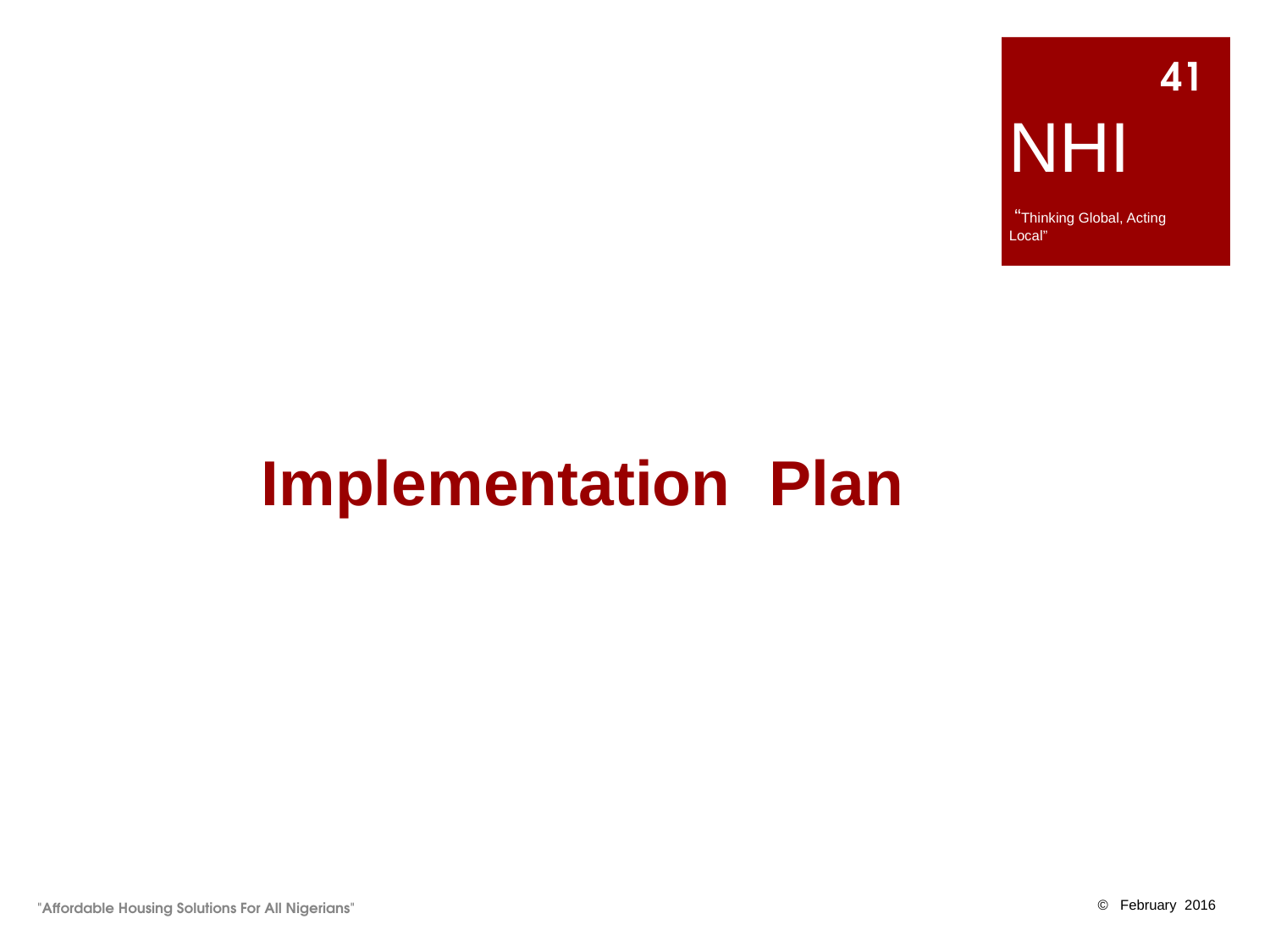

41
NHI

 “Thinking Global, Acting Local”

# Implementation  	Plan
"Affordable Housing Solutions For All Nigerians"
©   February  2016